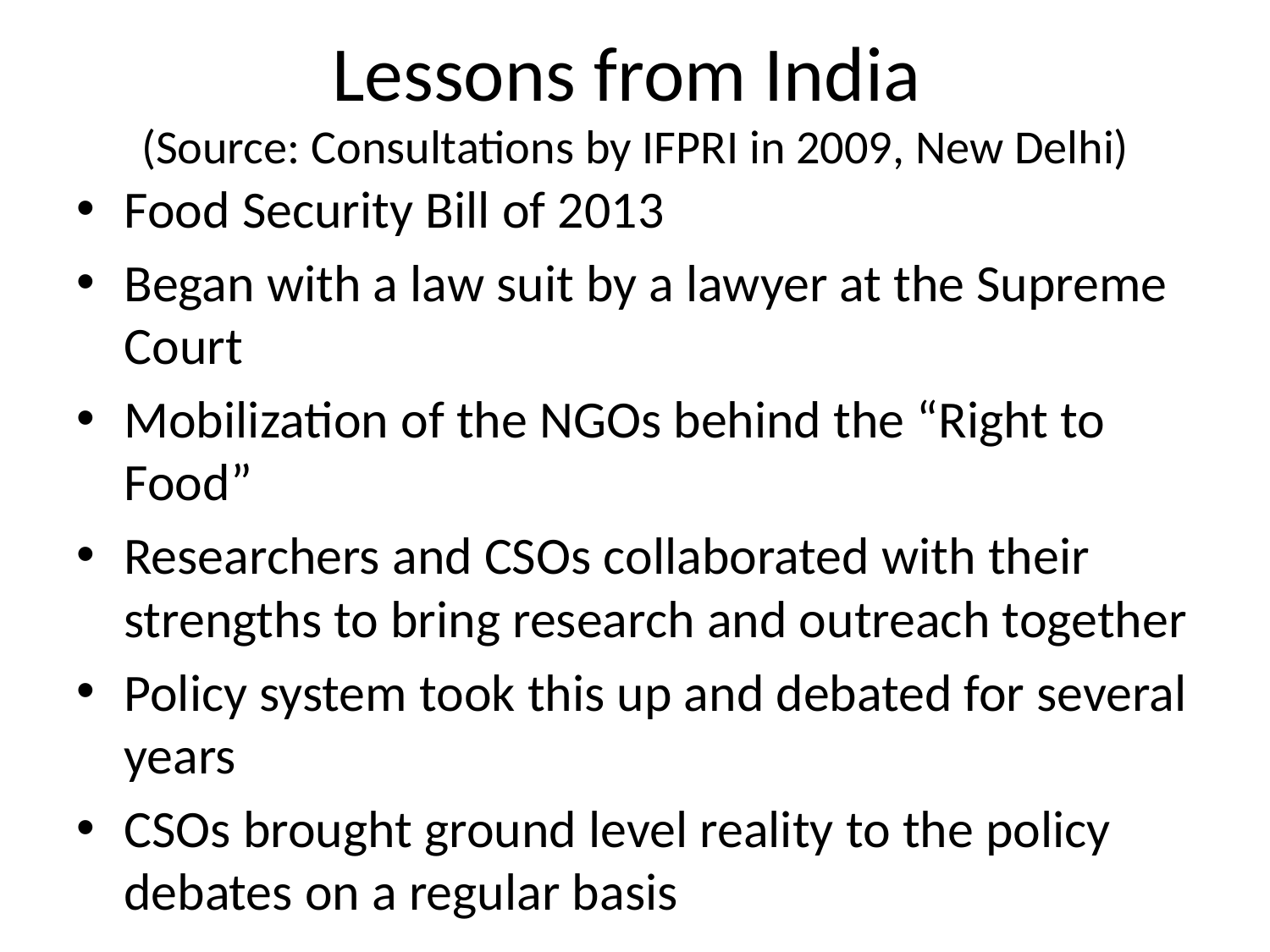

# Lessons from India (Source: Consultations by IFPRI in 2009, New Delhi)
Food Security Bill of 2013
Began with a law suit by a lawyer at the Supreme Court
Mobilization of the NGOs behind the “Right to Food”
Researchers and CSOs collaborated with their strengths to bring research and outreach together
Policy system took this up and debated for several years
CSOs brought ground level reality to the policy debates on a regular basis